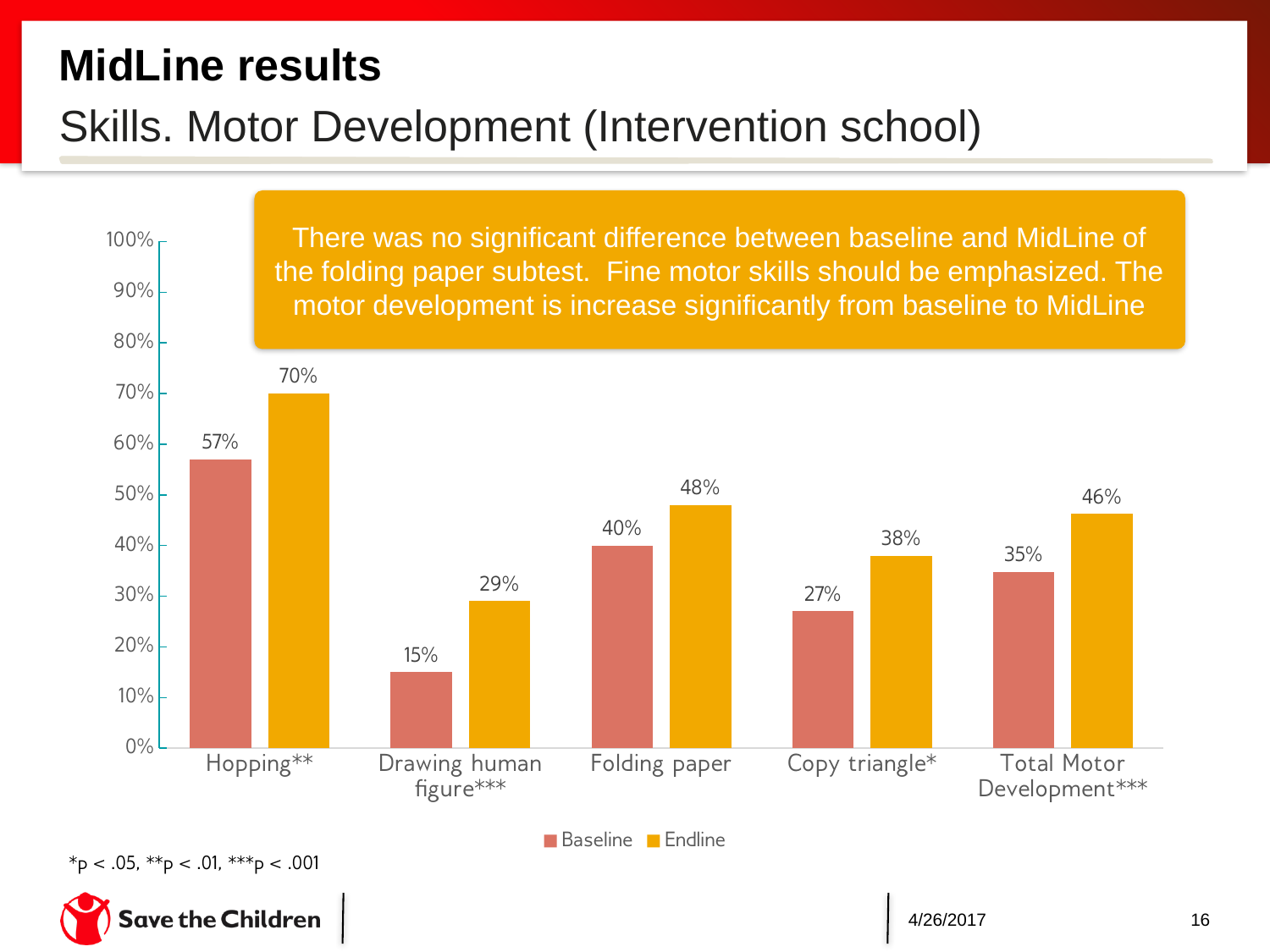

# MidLine results
Skills. Motor Development (Intervention school)
There was no significant difference between baseline and MidLine of the folding paper subtest.  Fine motor skills should be emphasized. The motor development is increase significantly from baseline to MidLine

### Chart

| Category | Baseline | Endline |
|---|---|---|
| Hopping** | 0.57 | 0.7 |
| Drawing human figure*** | 0.15 | 0.29 |
| Folding paper | 0.4 | 0.48 |
| Copy triangle* | 0.27 | 0.38 |
| Total Motor Development*** | 0.34750000000000003 | 0.4625 |
*p < .05, **p < .01, ***p < .001
4/26/2017
16